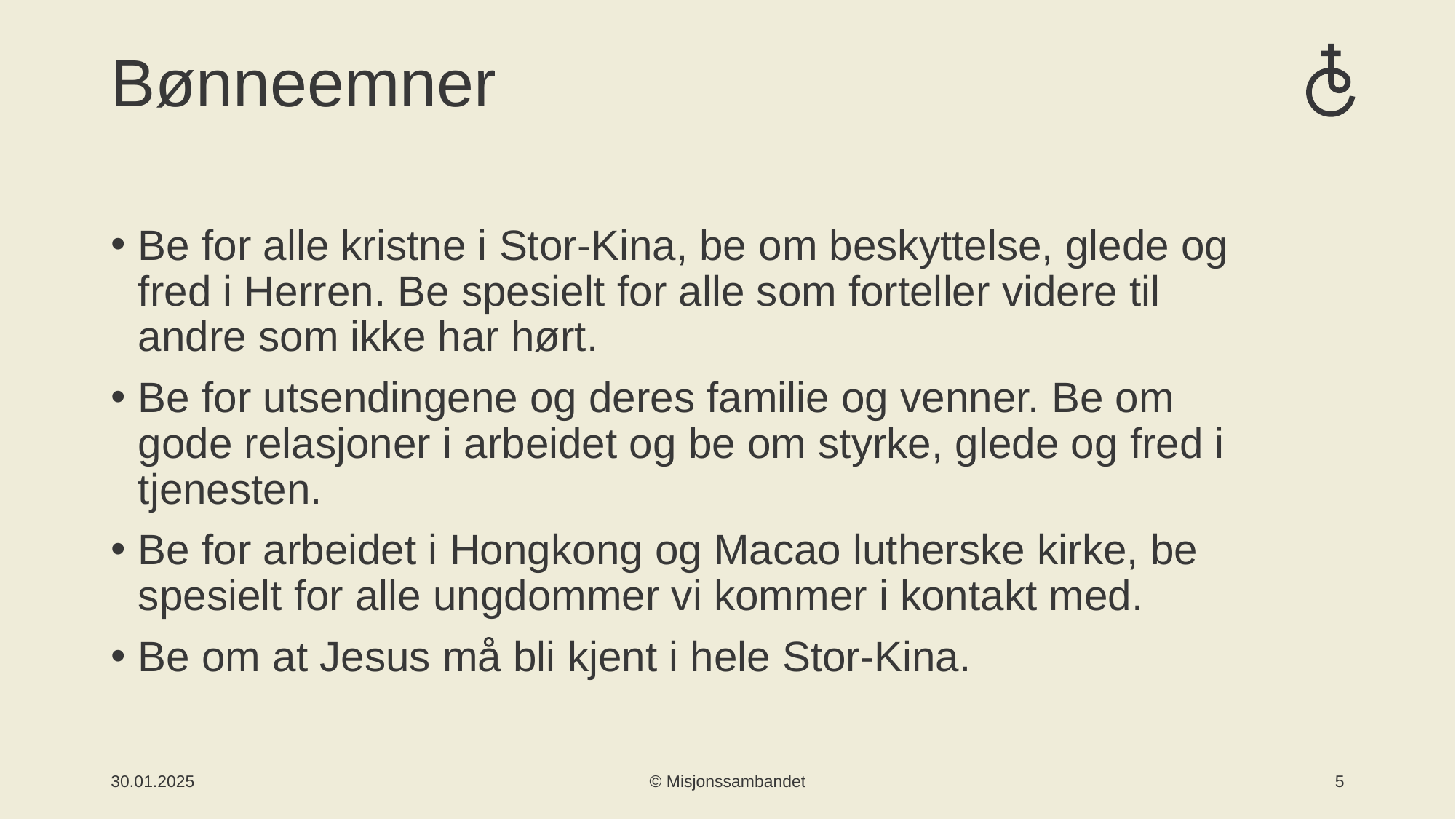

# Bønneemner
Be for alle kristne i Stor-Kina, be om beskyttelse, glede og fred i Herren. Be spesielt for alle som forteller videre til andre som ikke har hørt.
Be for utsendingene og deres familie og venner. Be om gode relasjoner i arbeidet og be om styrke, glede og fred i tjenesten.
Be for arbeidet i Hongkong og Macao lutherske kirke, be spesielt for alle ungdommer vi kommer i kontakt med.
Be om at Jesus må bli kjent i hele Stor-Kina.
30.01.2025
© Misjonssambandet
5